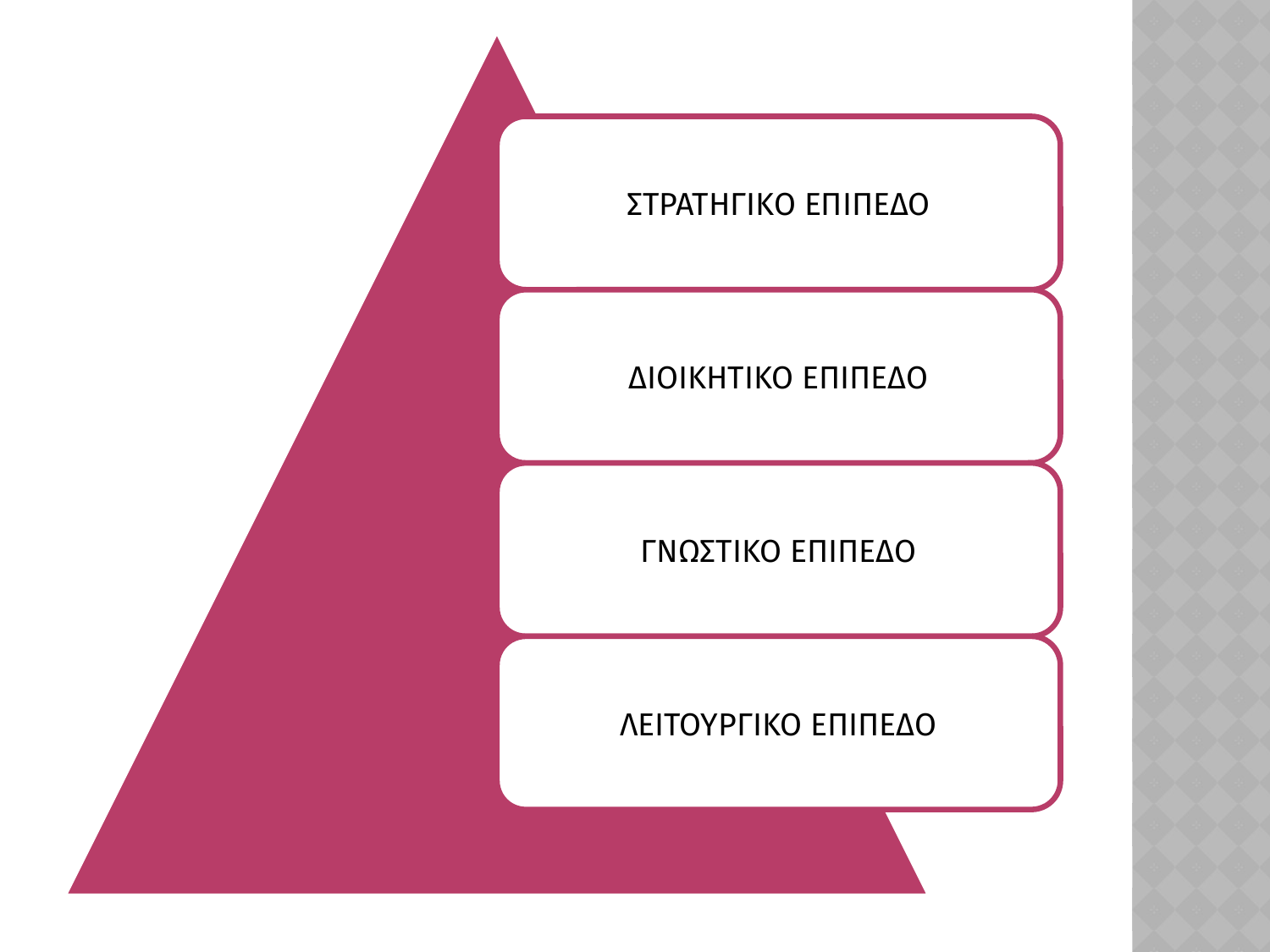

ΣΤΡΑΤΗΓΙΚΟ ΕΠΙΠΕΔΟ
ΔΙΟΙΚΗΤΙΚΟ ΕΠΙΠΕΔΟ
ΓΝΩΣΤΙΚΟ ΕΠΙΠΕΔΟ
ΛΕΙΤΟΥΡΓΙΚΟ ΕΠΙΠΕΔΟ
#